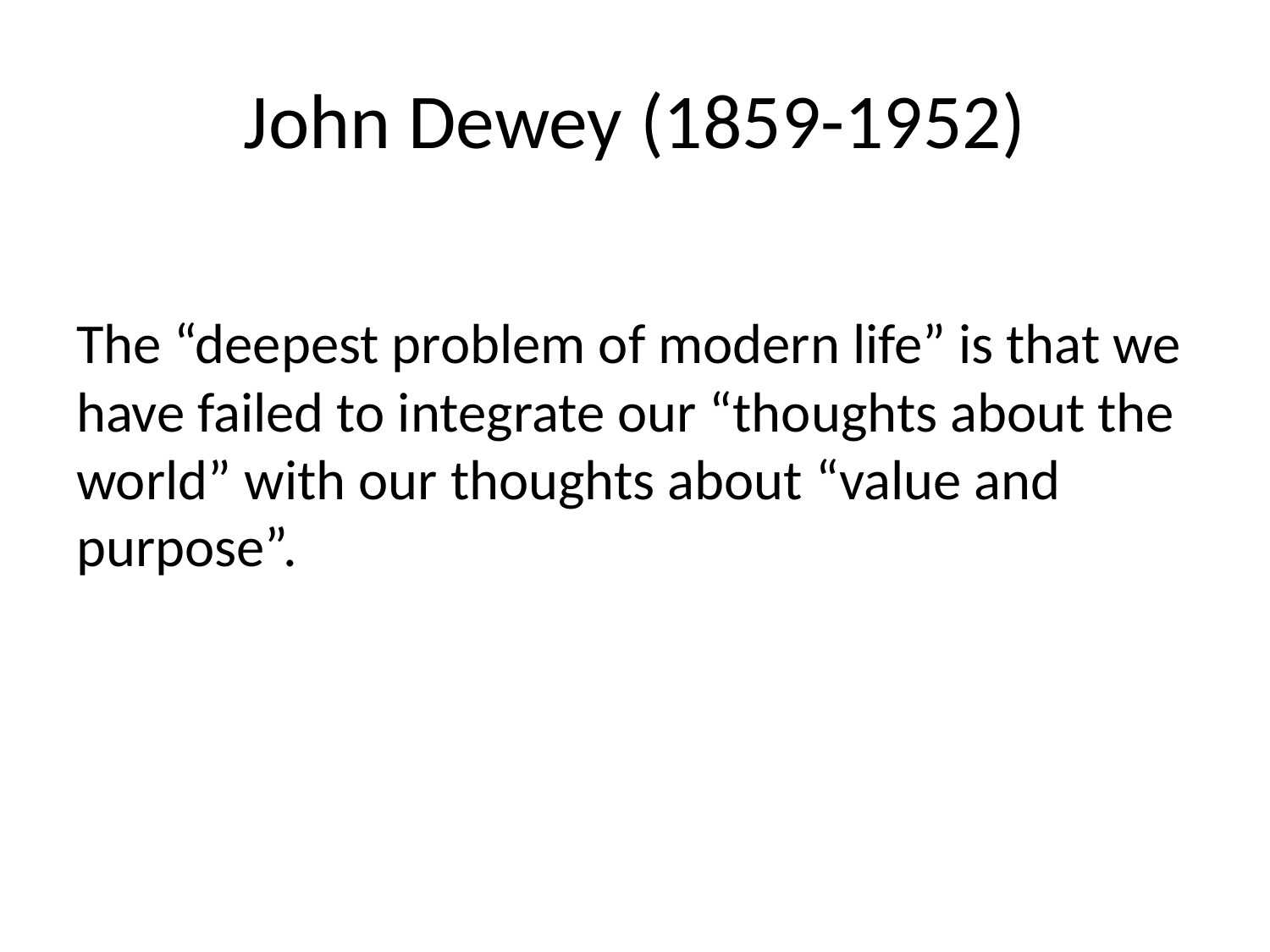

# John Dewey (1859-1952)

The “deepest problem of modern life” is that we have failed to integrate our “thoughts about the world” with our thoughts about “value and purpose”.